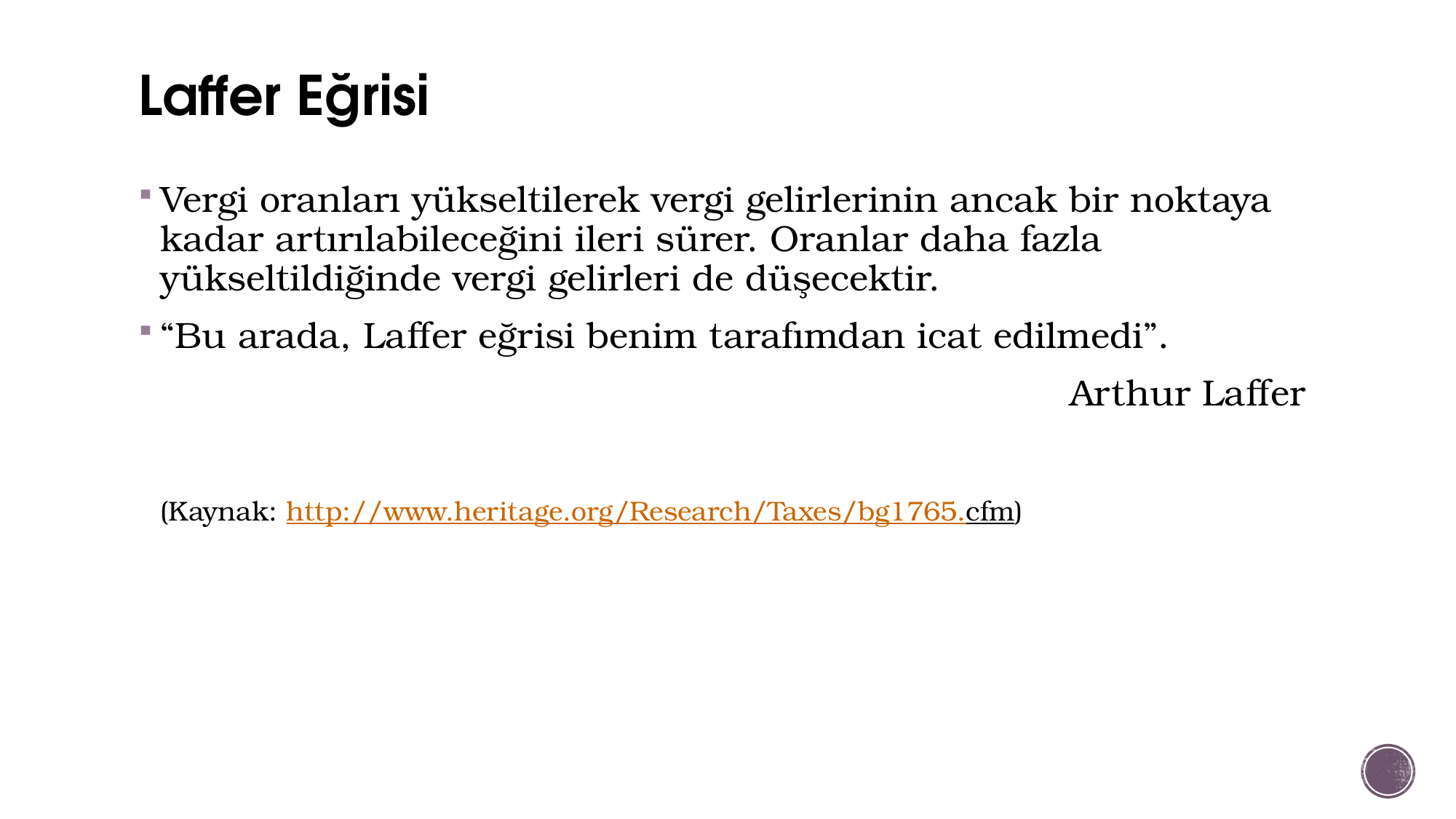

# Laffer Eğrisi
Vergi oranları yükseltilerek vergi gelirlerinin ancak bir noktaya kadar artırılabileceğini ileri sürer. Oranlar daha fazla yükseltildiğinde vergi gelirleri de düşecektir.
“Bu arada, Laffer eğrisi benim tarafımdan icat edilmedi”.
Arthur Laffer

	(Kaynak: http://www.heritage.org/Research/Taxes/bg1765.cfm)